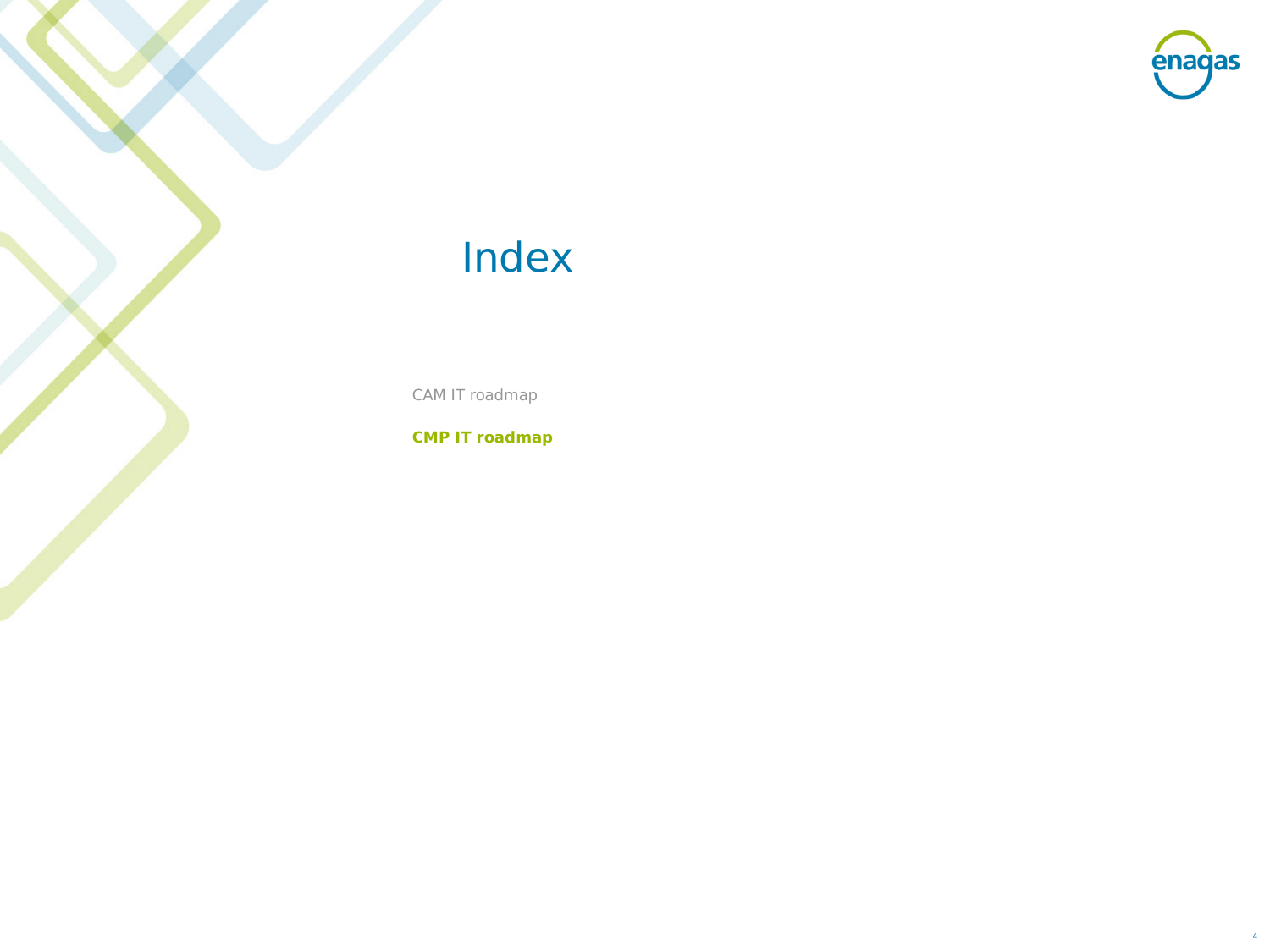

Index
CAM IT roadmap
CMP IT roadmap